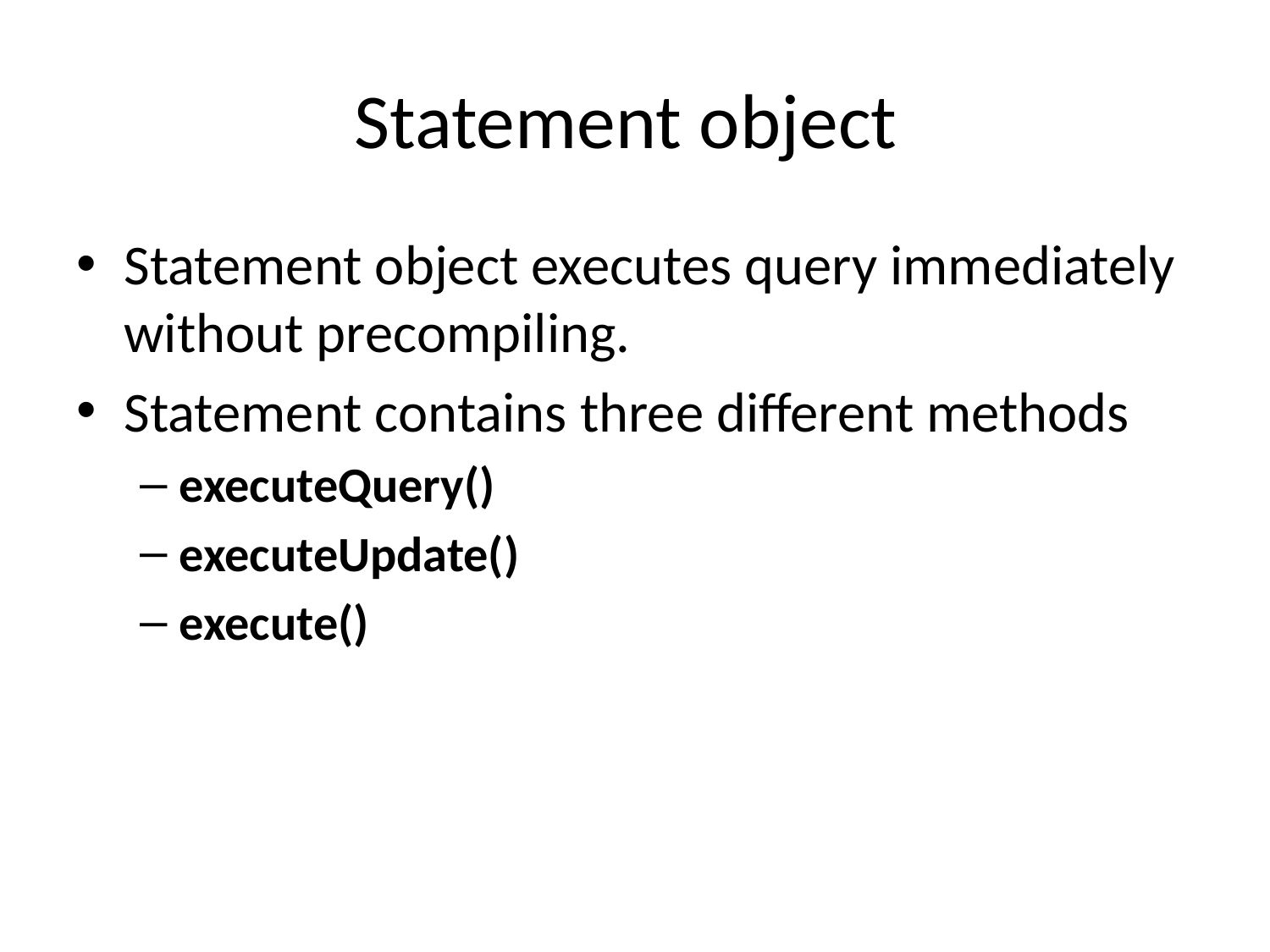

# Statement object
Statement object executes query immediately without precompiling.
Statement contains three different methods
executeQuery()
executeUpdate()
execute()